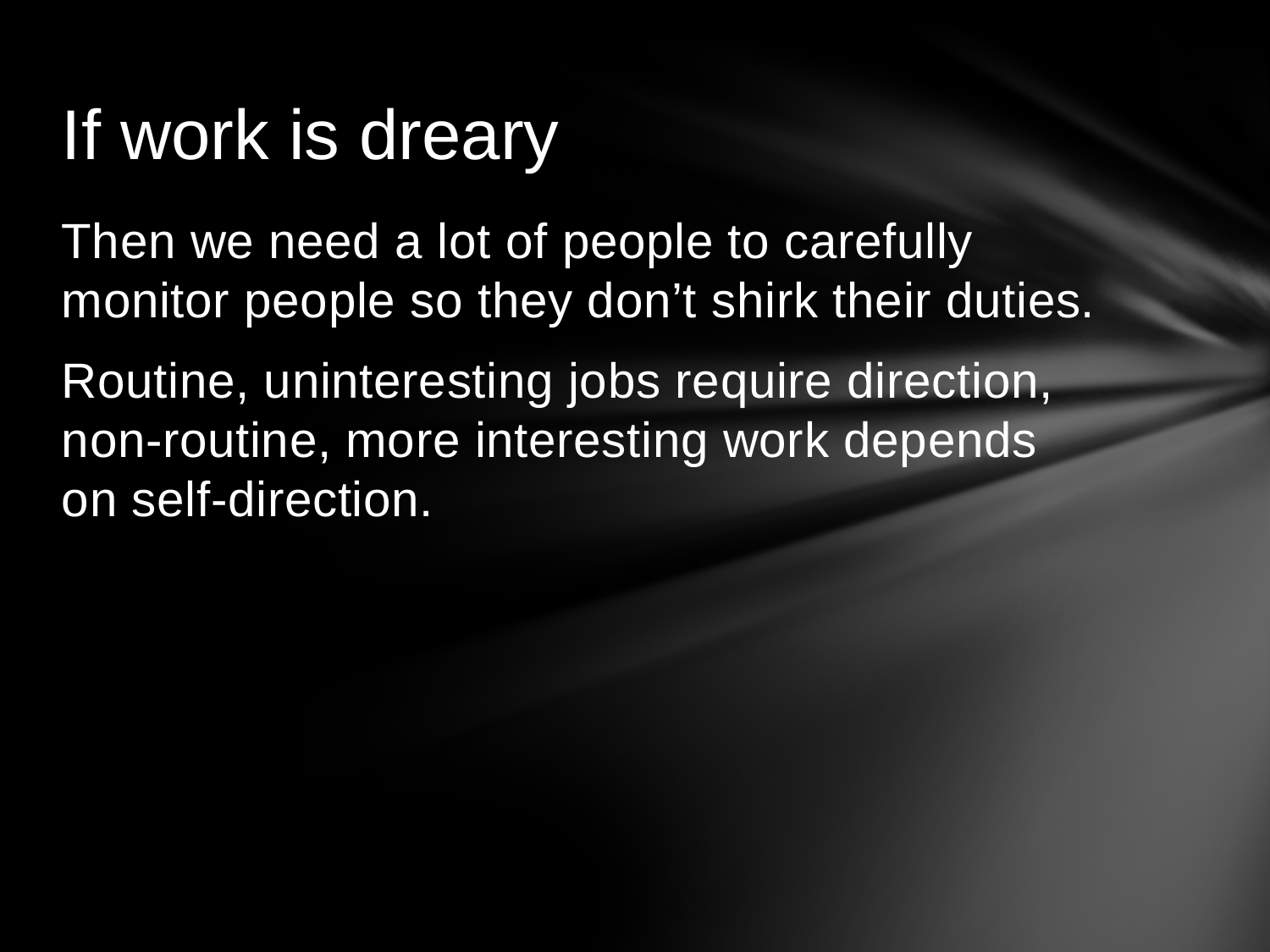

# If work is dreary
Then we need a lot of people to carefully monitor people so they don’t shirk their duties.
Routine, uninteresting jobs require direction, non-routine, more interesting work depends on self-direction.